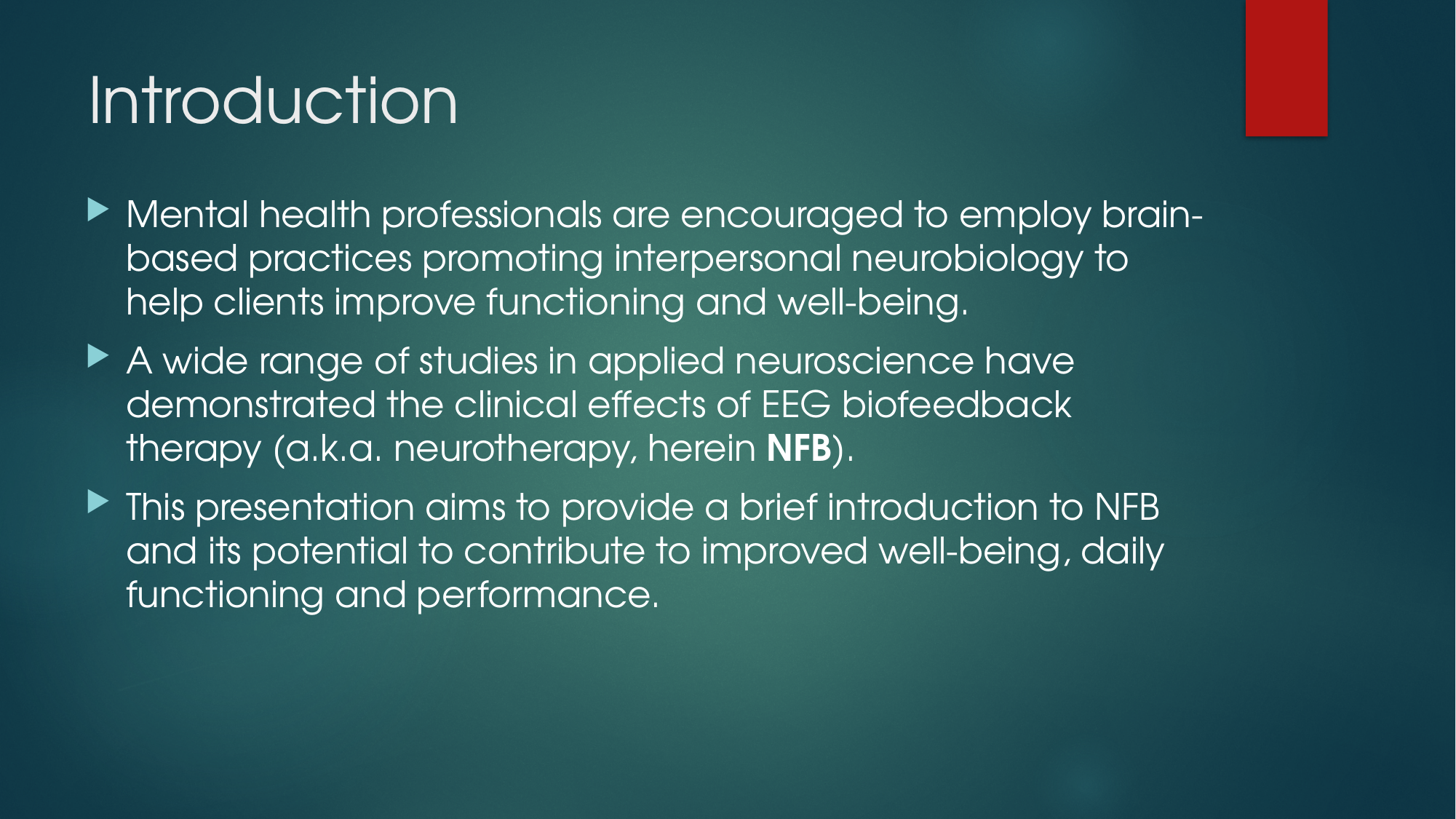

# Introduction
Mental health professionals are encouraged to employ brain-based practices promoting interpersonal neurobiology to help clients improve functioning and well-being.
A wide range of studies in applied neuroscience have demonstrated the clinical effects of EEG biofeedback  therapy (a.k.a. neurotherapy, herein NFB).
This presentation aims to provide a brief introduction to NFB and its potential to contribute to improved well-being, daily functioning and performance.